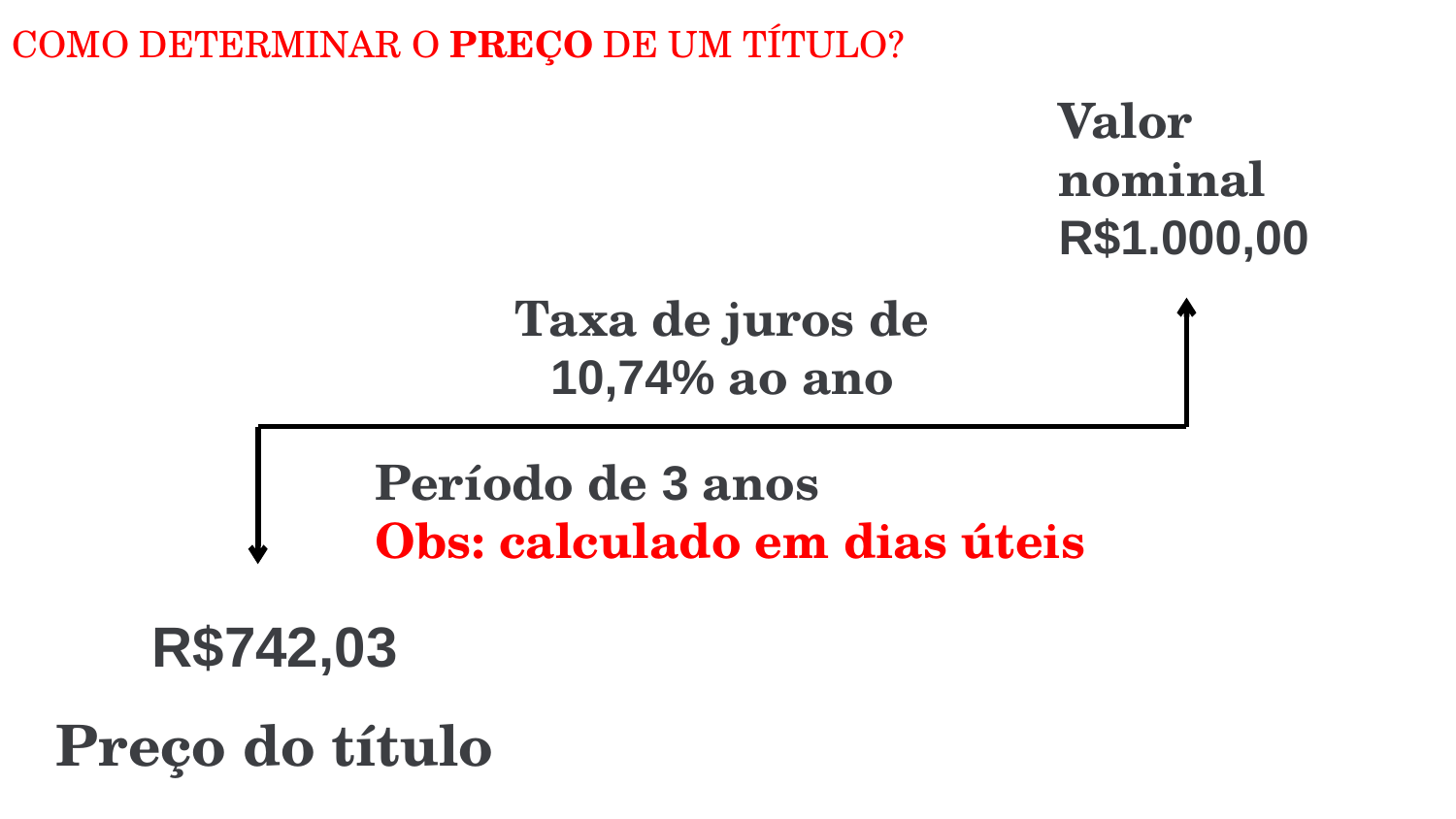

COMO DETERMINAR O PREÇO DE UM TÍTULO?
Valor nominal
R$1.000,00
Taxa de juros de
10,74% ao ano
Período de 3 anos
Obs: calculado em dias úteis
R$742,03
Preço do título